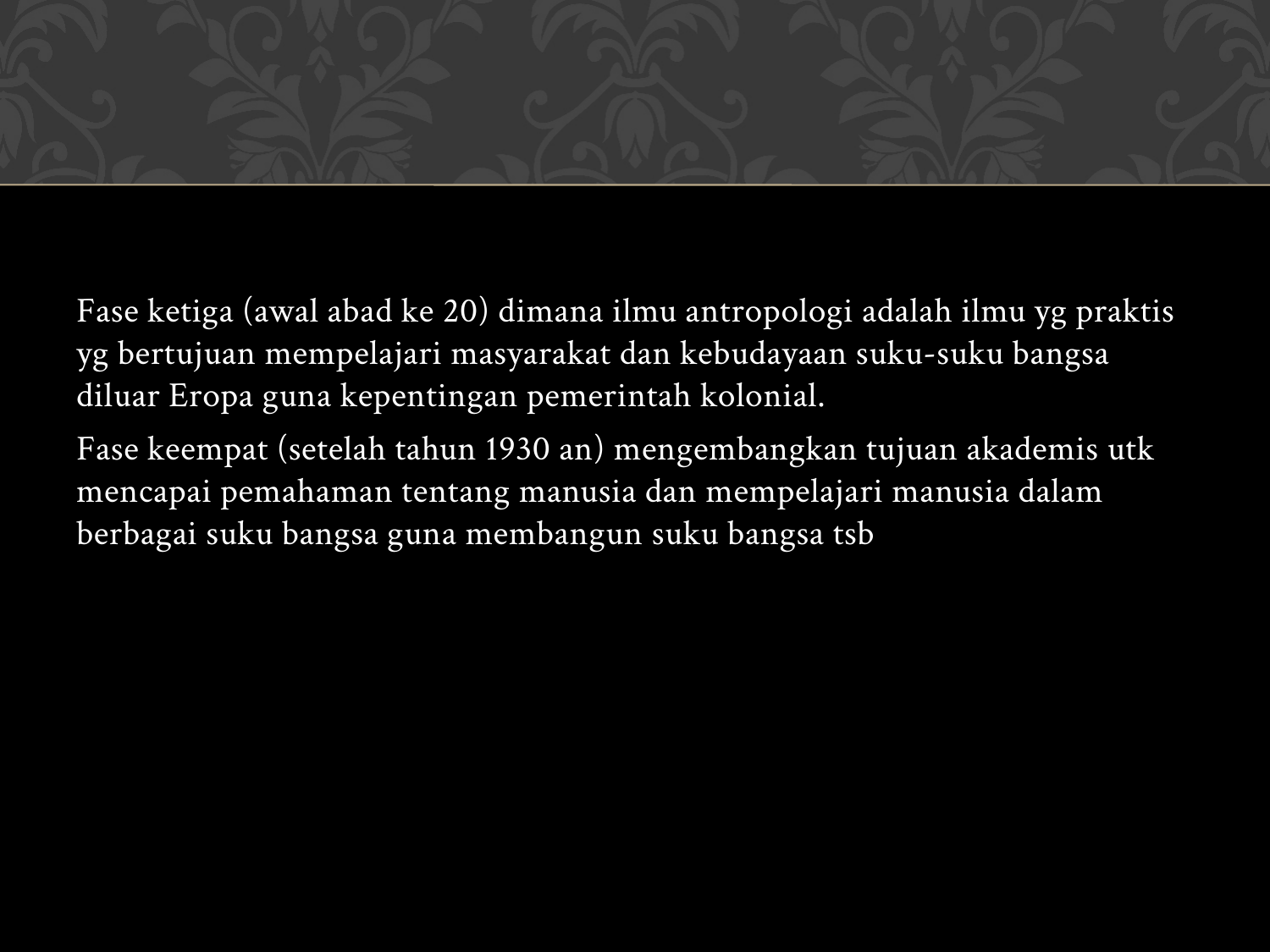

#
Fase ketiga (awal abad ke 20) dimana ilmu antropologi adalah ilmu yg praktis yg bertujuan mempelajari masyarakat dan kebudayaan suku-suku bangsa diluar Eropa guna kepentingan pemerintah kolonial.
Fase keempat (setelah tahun 1930 an) mengembangkan tujuan akademis utk mencapai pemahaman tentang manusia dan mempelajari manusia dalam berbagai suku bangsa guna membangun suku bangsa tsb